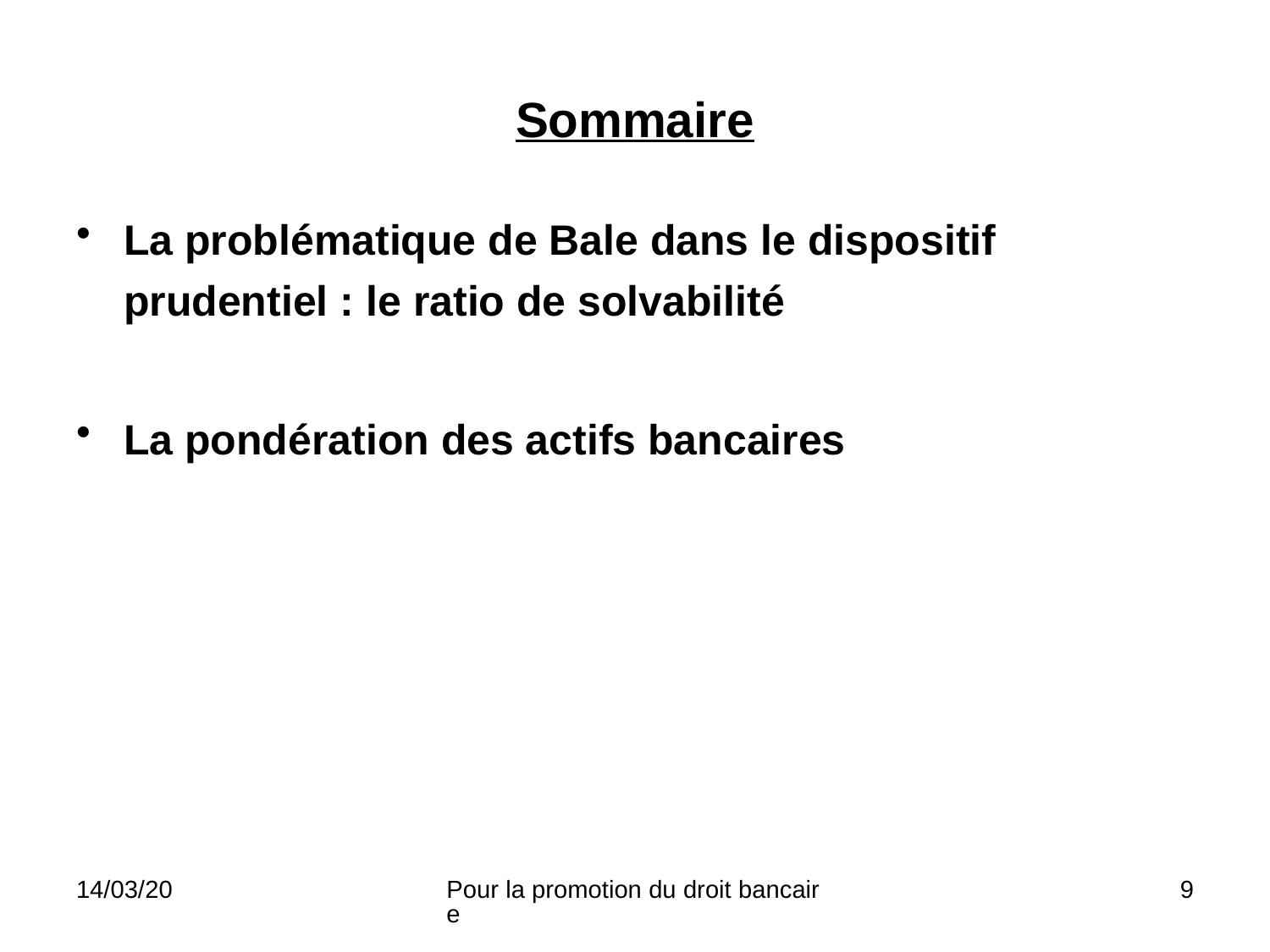

# Sommaire
La problématique de Bale dans le dispositif prudentiel : le ratio de solvabilité

La pondération des actifs bancaires

14/03/20
Pour la promotion du droit bancaire
9